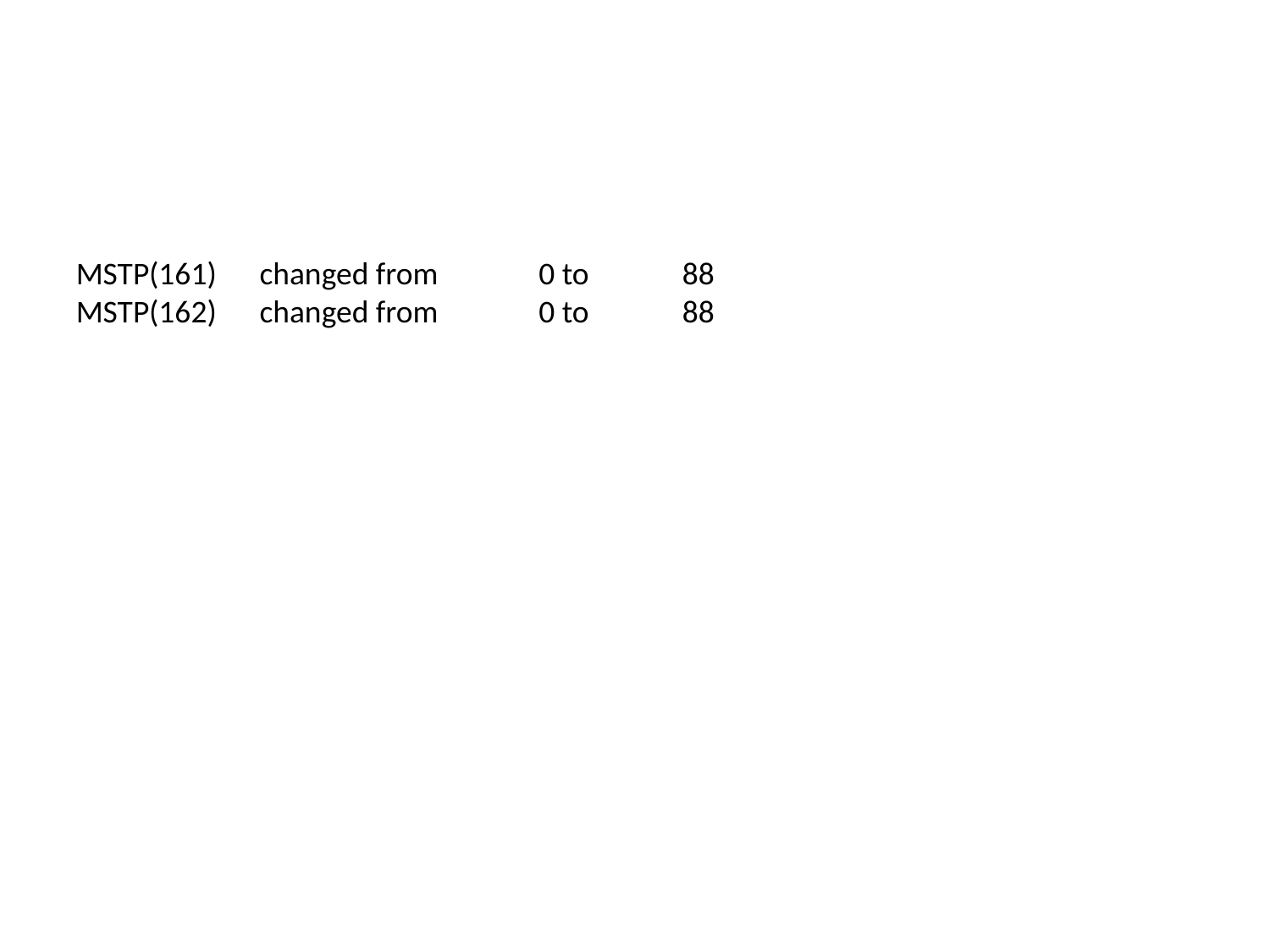

#
MSTP(161)      changed from              0 to             88
MSTP(162)      changed from              0 to             88